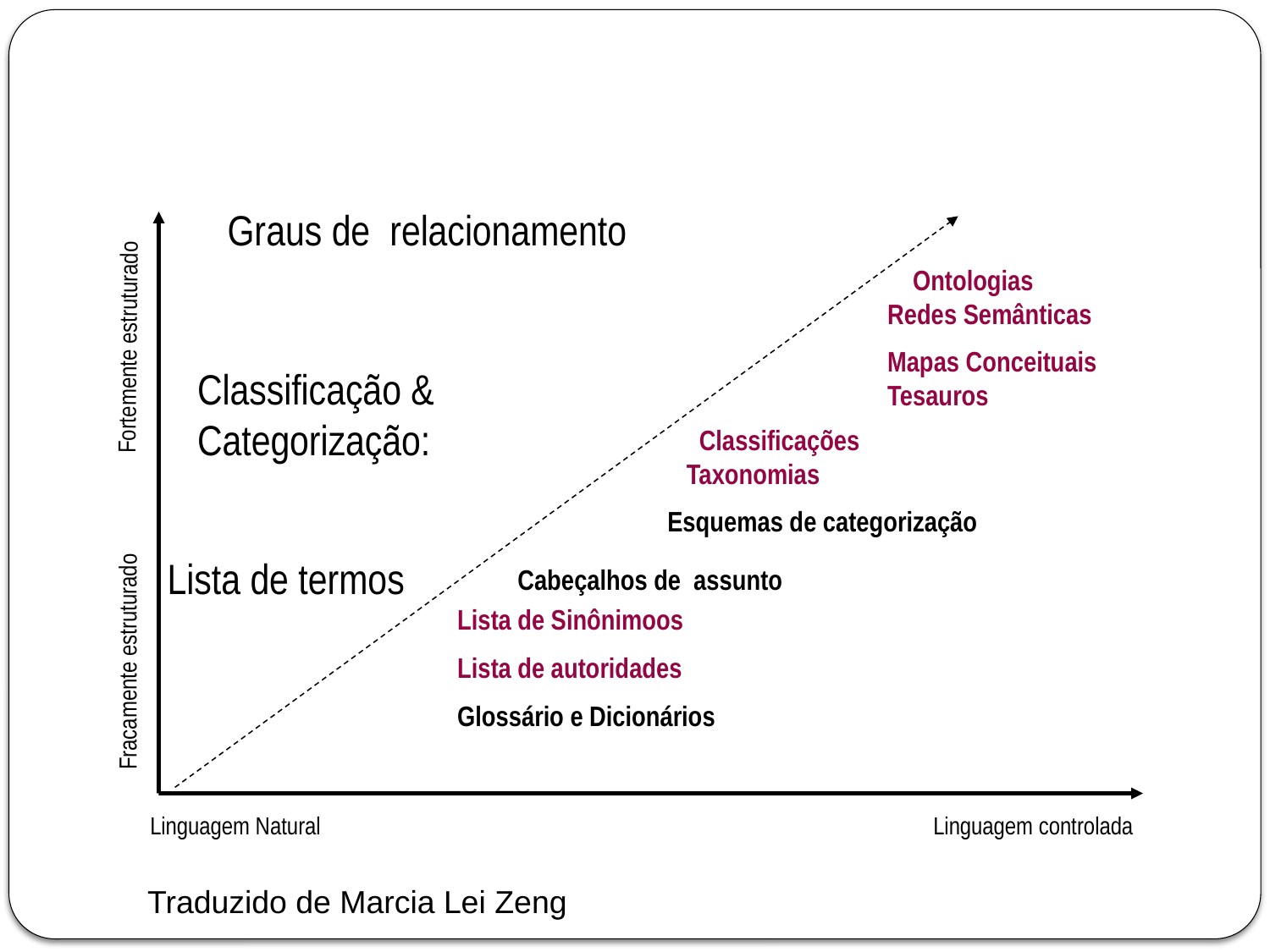

Graus de  relacionamento

    Ontologias           Redes Semânticas
Mapas Conceituais
Tesauros
Fortemente estruturado
Classificação &
Categorização:
     Classificações
   Taxonomias
Esquemas de categorização
Lista de termos
Cabeçalhos de  assunto
Lista de Sinônimoos
Lista de autoridades
Glossário e Dicionários
Fracamente estruturado

Linguagem Natural
Linguagem controlada

28
Traduzido de Marcia Lei Zeng